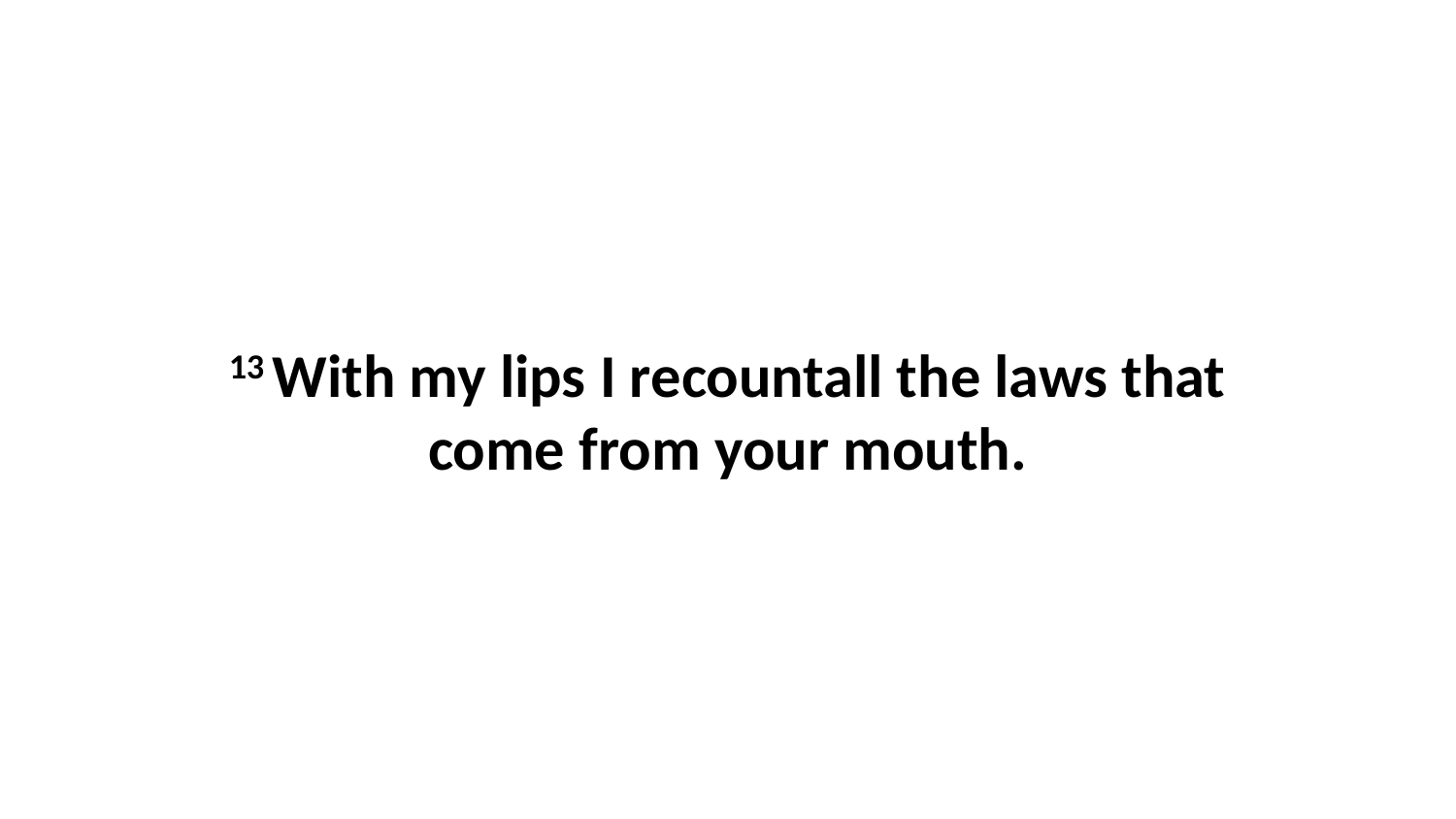

13 With my lips I recountall the laws that come from your mouth.